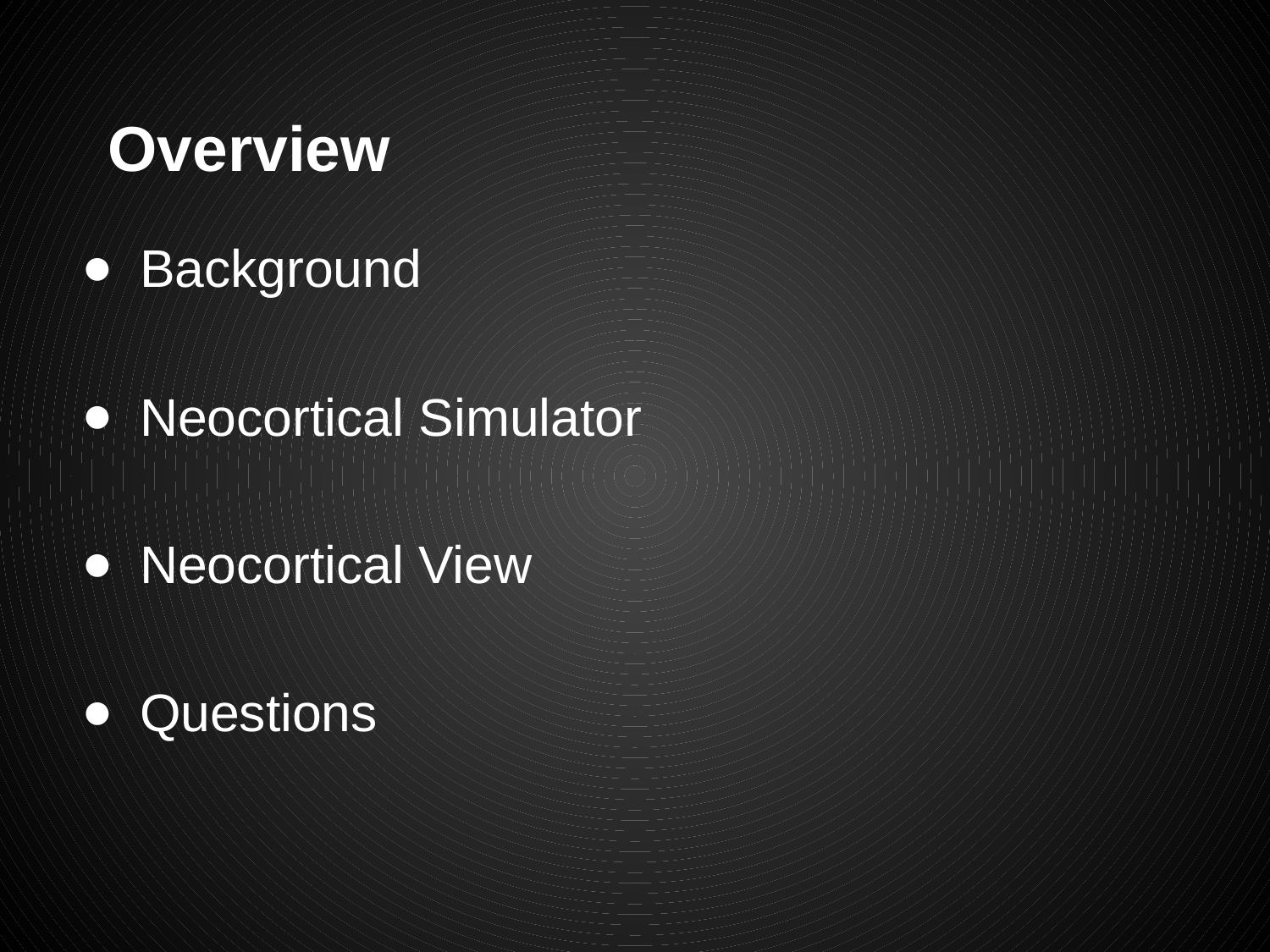

# Overview
Background

Neocortical Simulator

Neocortical View

Questions